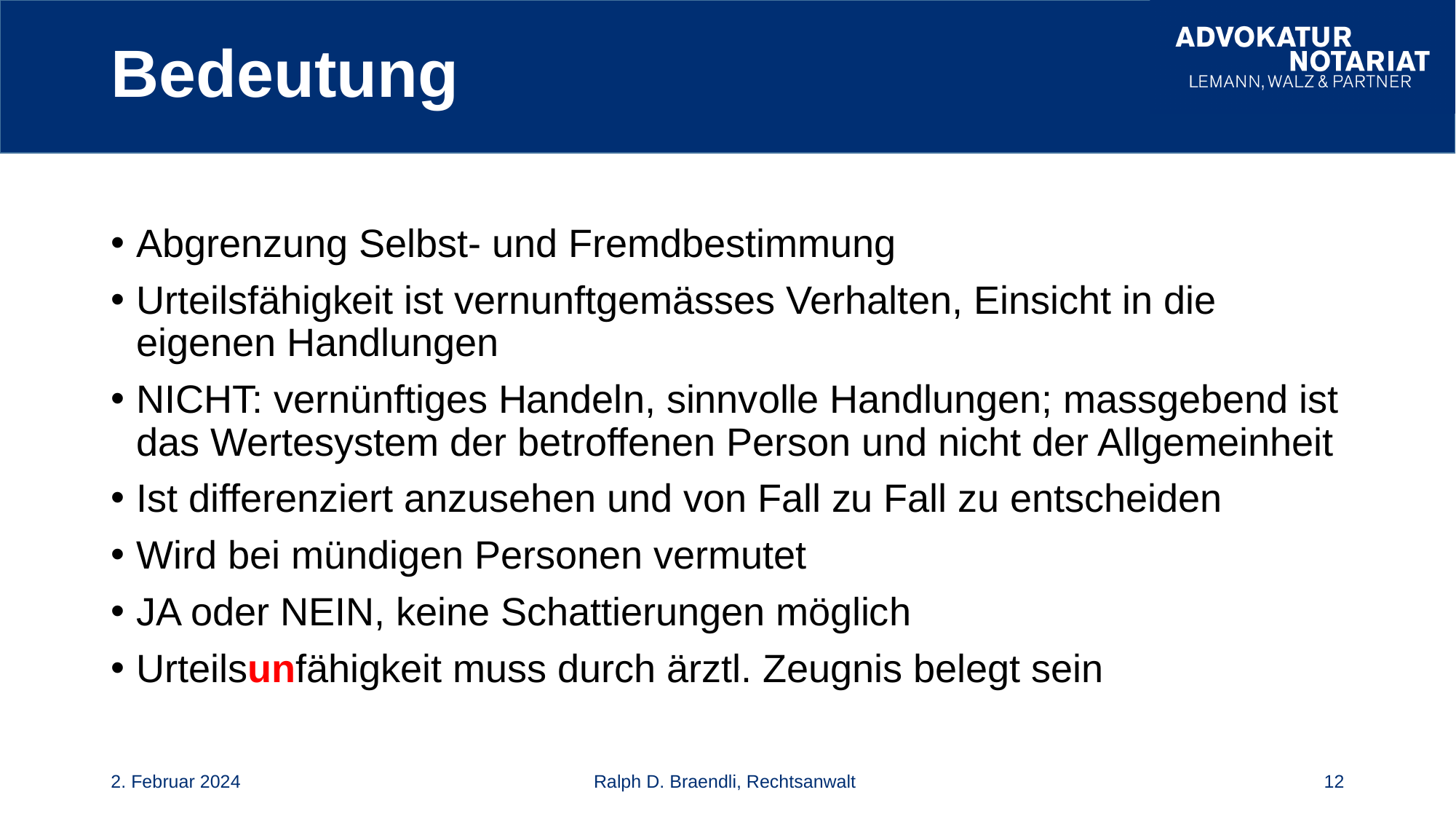

# Bedeutung
Abgrenzung Selbst- und Fremdbestimmung
Urteilsfähigkeit ist vernunftgemässes Verhalten, Einsicht in die eigenen Handlungen
NICHT: vernünftiges Handeln, sinnvolle Handlungen; massgebend ist das Wertesystem der betroffenen Person und nicht der Allgemeinheit
Ist differenziert anzusehen und von Fall zu Fall zu entscheiden
Wird bei mündigen Personen vermutet
JA oder NEIN, keine Schattierungen möglich
Urteilsunfähigkeit muss durch ärztl. Zeugnis belegt sein
2. Februar 2024
Ralph D. Braendli, Rechtsanwalt
12